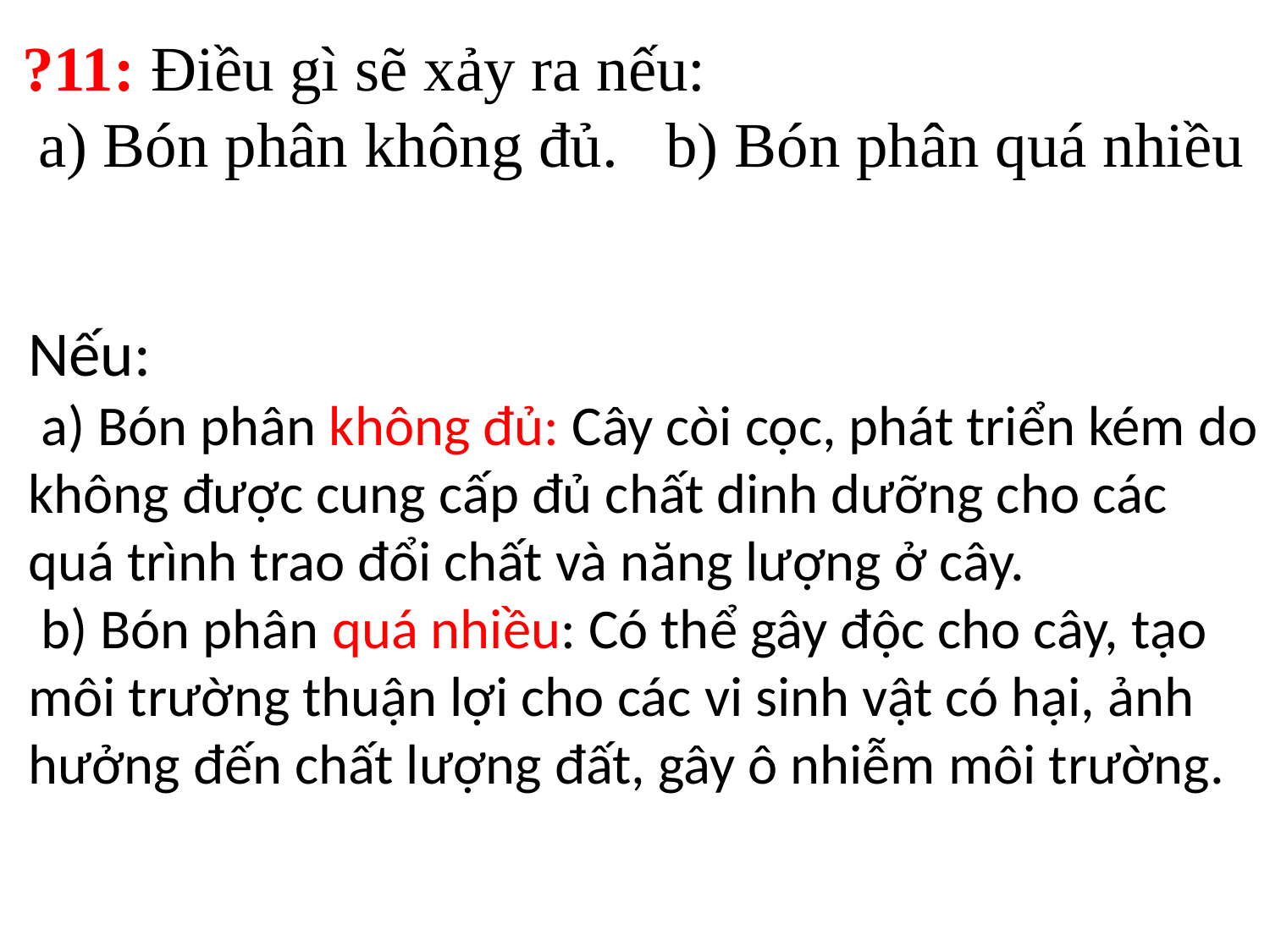

?11: Điều gì sẽ xảy ra nếu:
 a) Bón phân không đủ.   b) Bón phân quá nhiều
Nếu:
 a) Bón phân không đủ: Cây còi cọc, phát triển kém do không được cung cấp đủ chất dinh dưỡng cho các quá trình trao đổi chất và năng lượng ở cây.
 b) Bón phân quá nhiều: Có thể gây độc cho cây, tạo môi trường thuận lợi cho các vi sinh vật có hại, ảnh hưởng đến chất lượng đất, gây ô nhiễm môi trường.